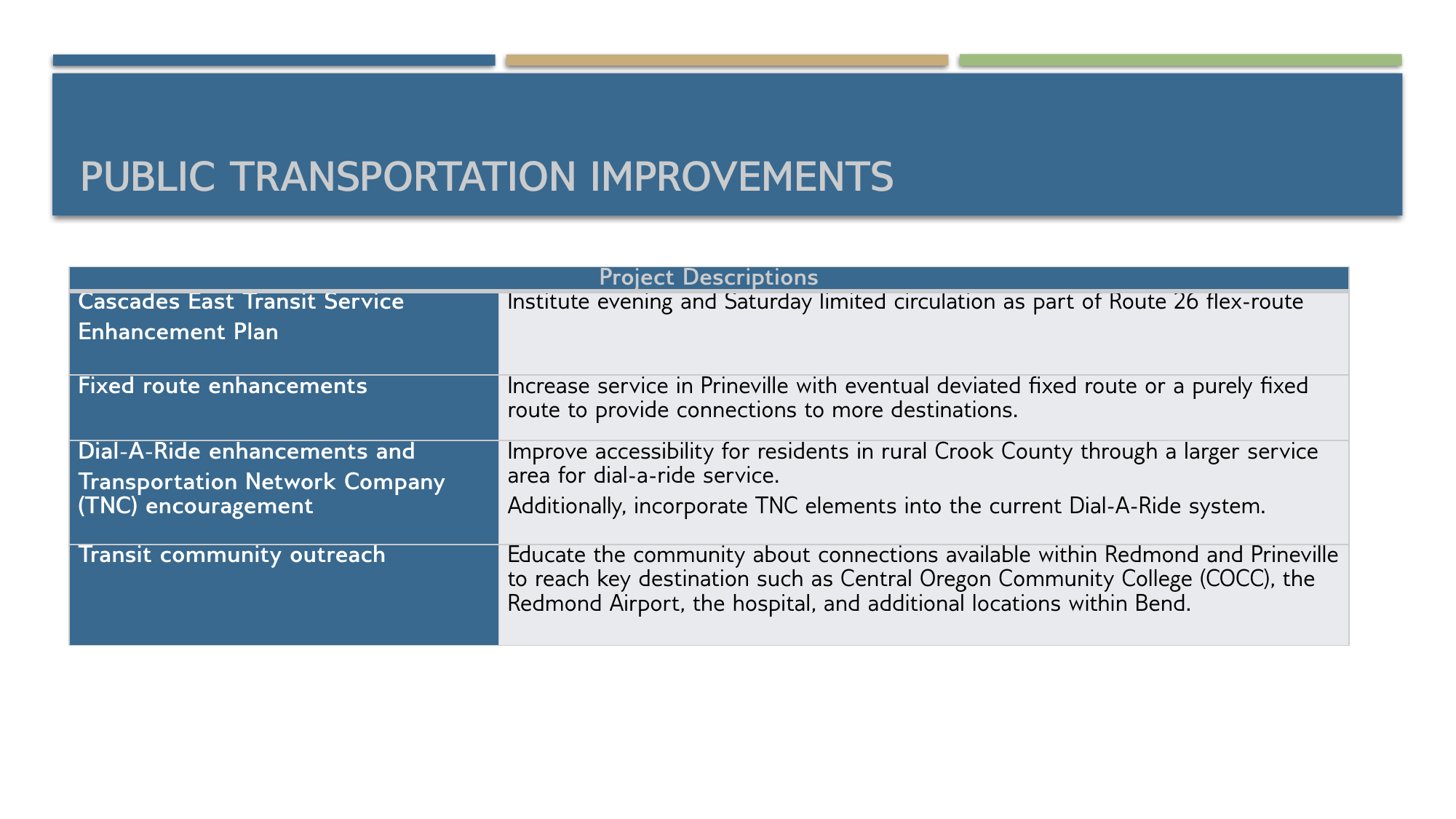

# Public transportation Improvements
| Project Descriptions |  |
| --- | --- |
| Cascades East Transit Service Enhancement Plan | Institute evening and Saturday limited circulation as part of Route 26 flex-route |
| Fixed route enhancements | Increase service in Prineville with eventual deviated fixed route or a purely fixed route to provide connections to more destinations. |
| Dial-A-Ride enhancements and Transportation Network Company (TNC) encouragement | Improve accessibility for residents in rural Crook County through a larger service area for dial-a-ride service. Additionally, incorporate TNC elements into the current Dial-A-Ride system. |
| Transit community outreach | Educate the community about connections available within Redmond and Prineville to reach key destination such as Central Oregon Community College (COCC), the Redmond Airport, the hospital, and additional locations within Bend. |